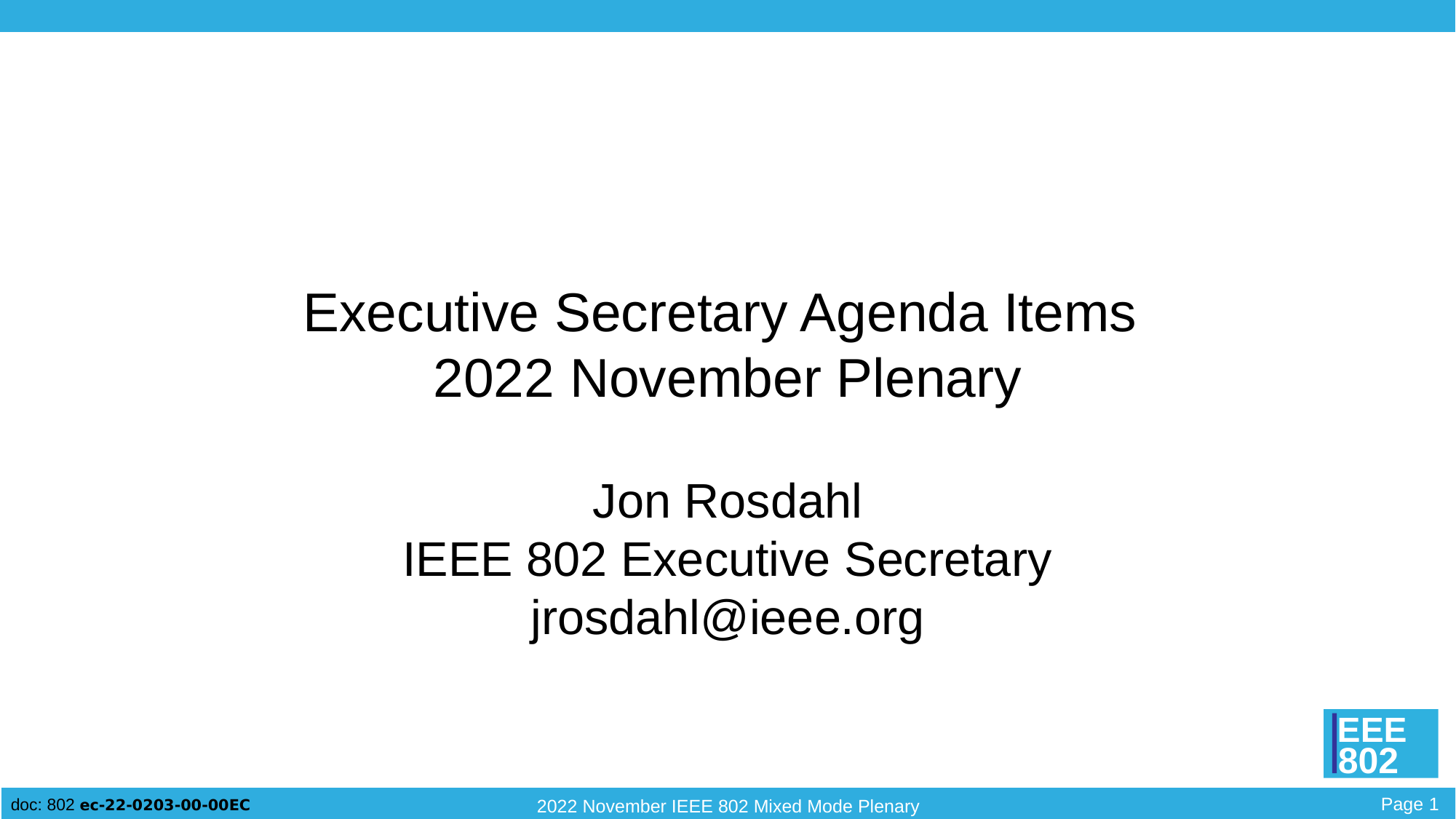

# Executive Secretary Agenda Items 2022 November Plenary
Jon Rosdahl
IEEE 802 Executive Secretary
jrosdahl@ieee.org